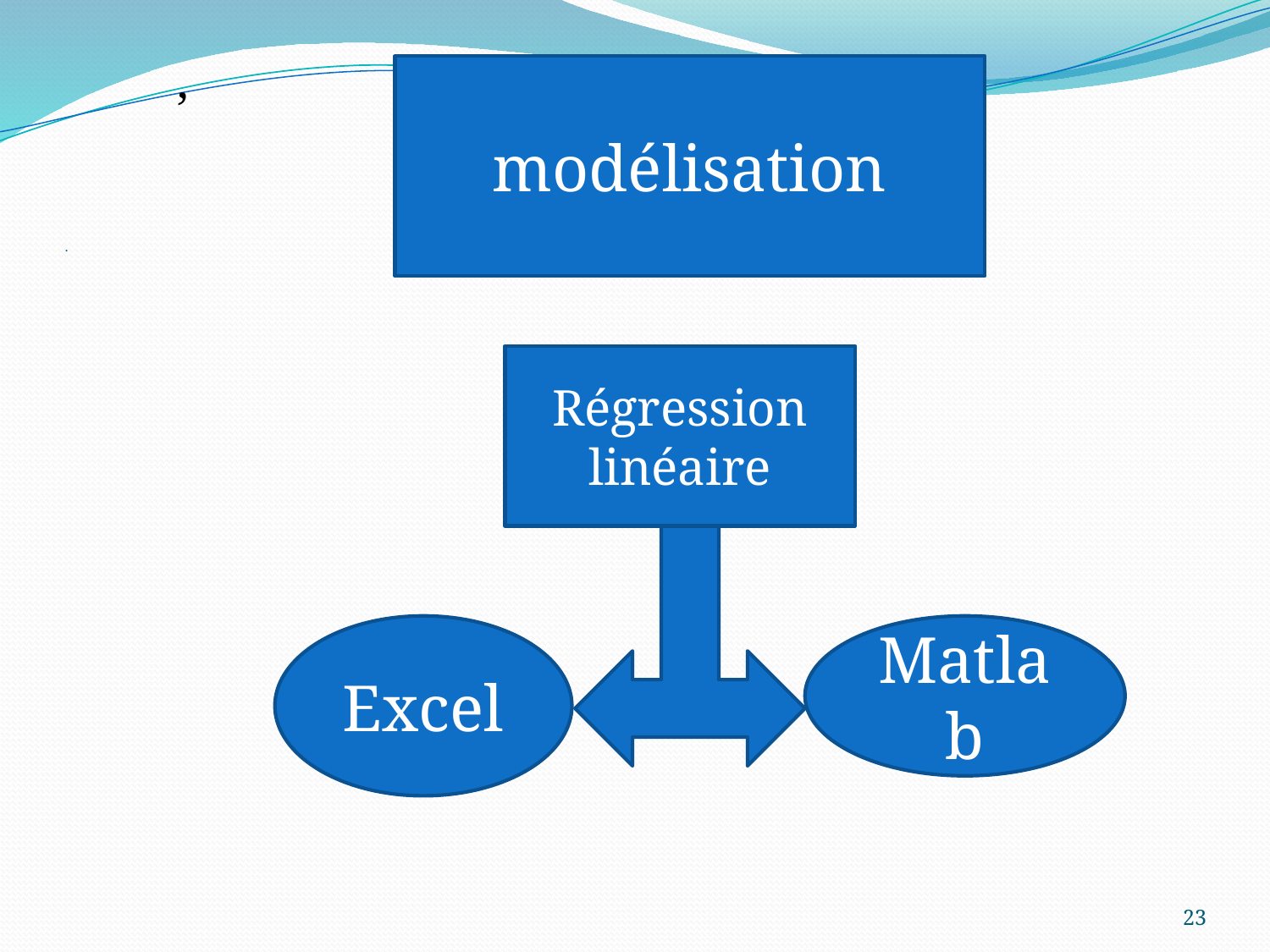

,
modélisation
# .
Régression linéaire

Excel
Matlab
23